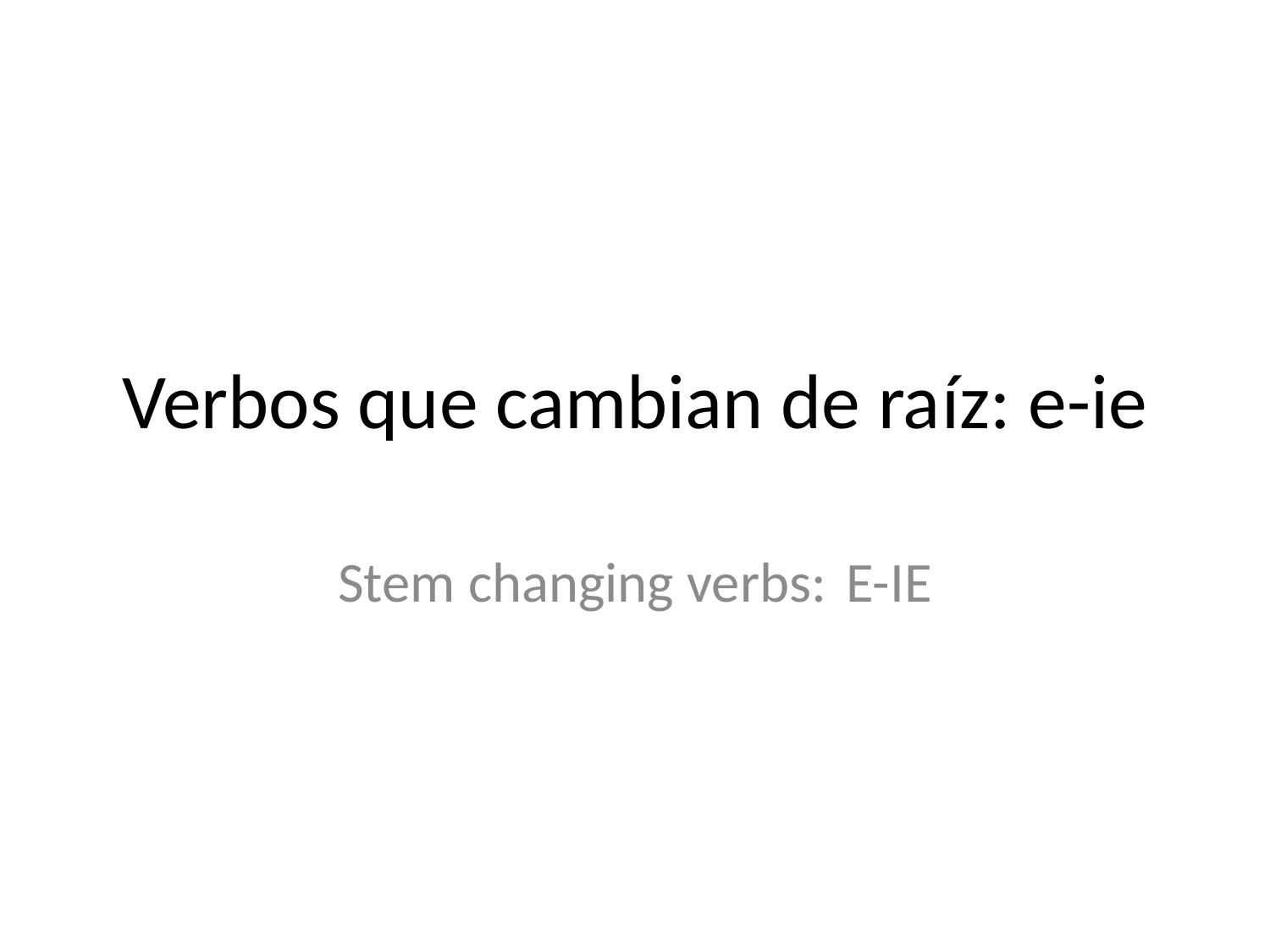

# Verbos que cambian de raíz: e-ie
Stem changing verbs:	E-IE